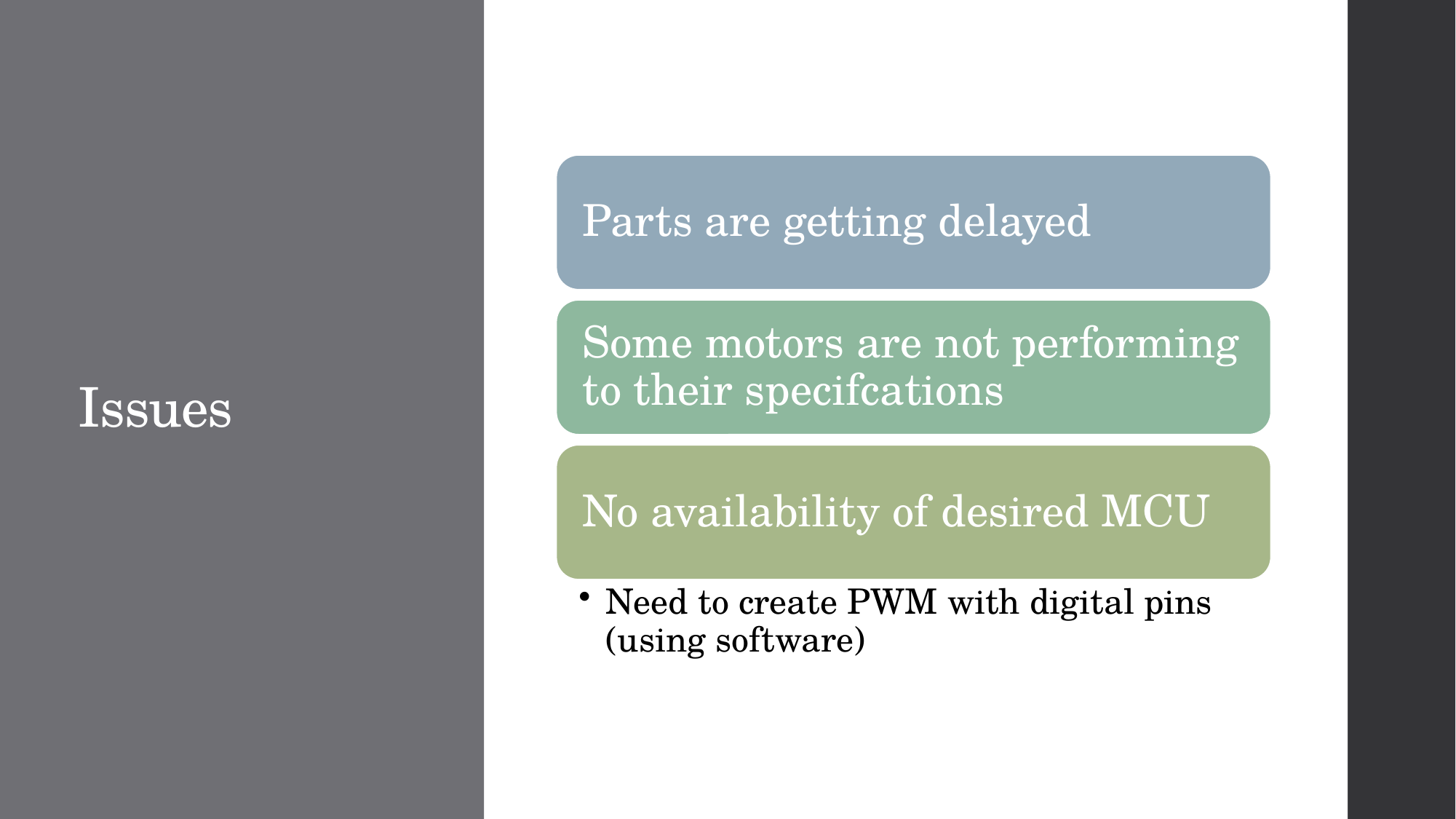

Parts are getting delayed
Some motors are not performing to their specifcations
No availability of desired MCU
Need to create PWM with digital pins (using software)
# Issues